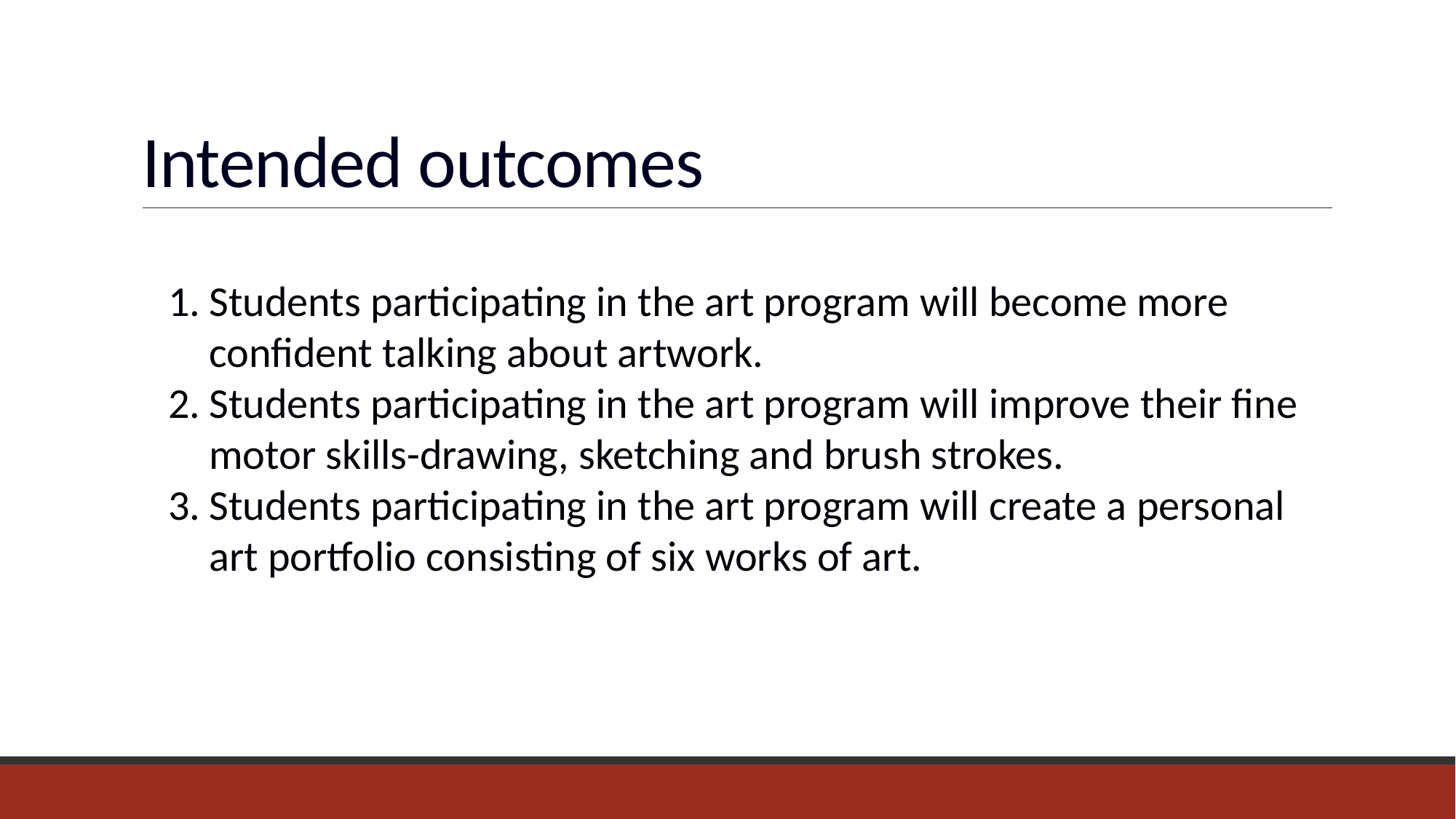

# Intended outcomes
Students participating in the art program will become more confident talking about artwork.
Students participating in the art program will improve their fine motor skills-drawing, sketching and brush strokes.
Students participating in the art program will create a personal art portfolio consisting of six works of art.